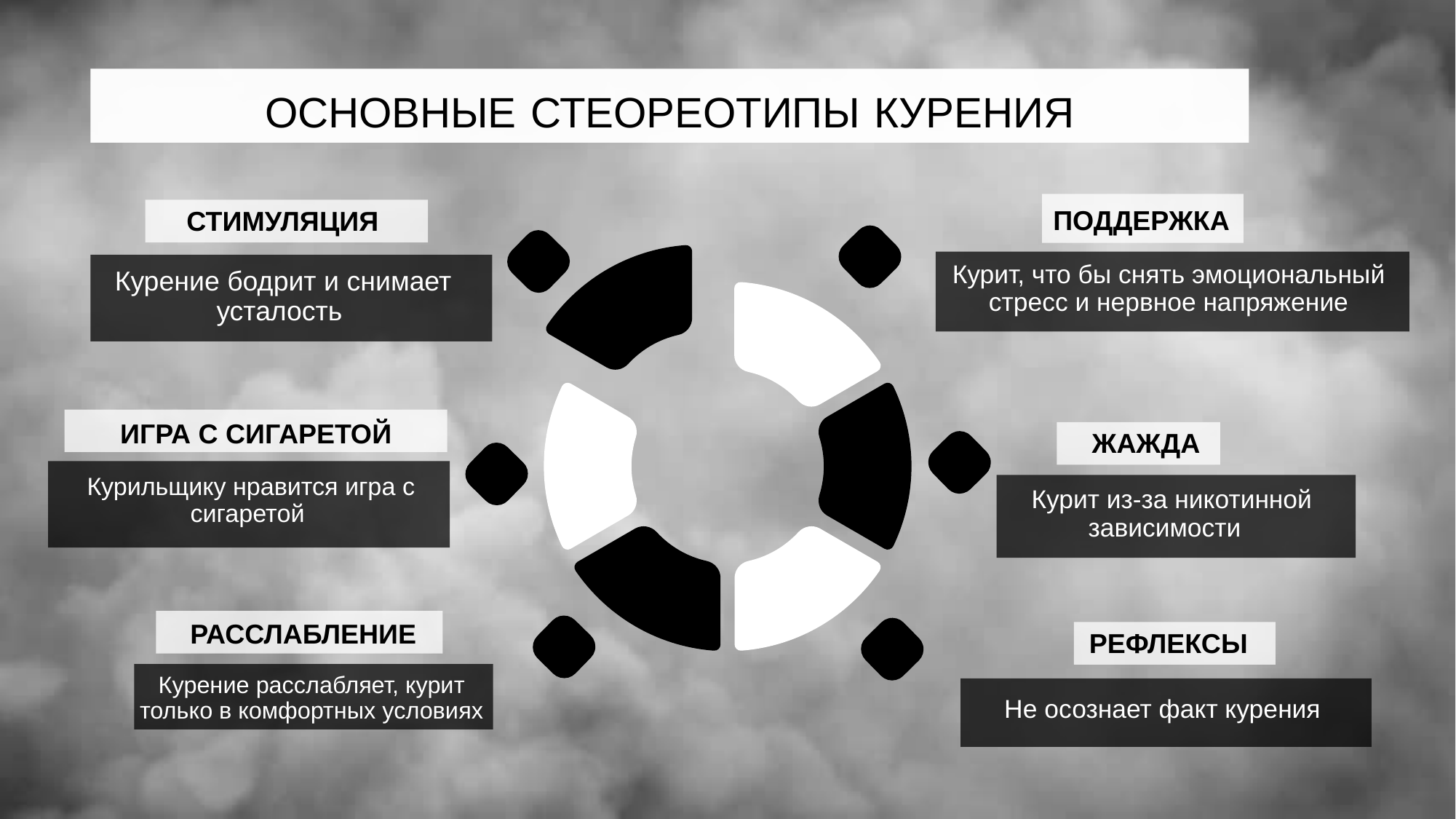

# ОСНОВНЫЕ СТЕОРЕОТИПЫ КУРЕНИЯ

ПОДДЕРЖКА
СТИМУЛЯЦИЯ

Курение бодрит и снимает усталость

Курит, что бы снять эмоциональный стресс и нервное напряжение

ИГРА С СИГАРЕТОЙ
ЖАЖДА

Курит из-за никотинной зависимости

Курильщику нравится игра с сигаретой

РАССЛАБЛЕНИЕ
РЕФЛЕКСЫ

Курение расслабляет, курит только в комфортных условиях
Не осознает факт курения